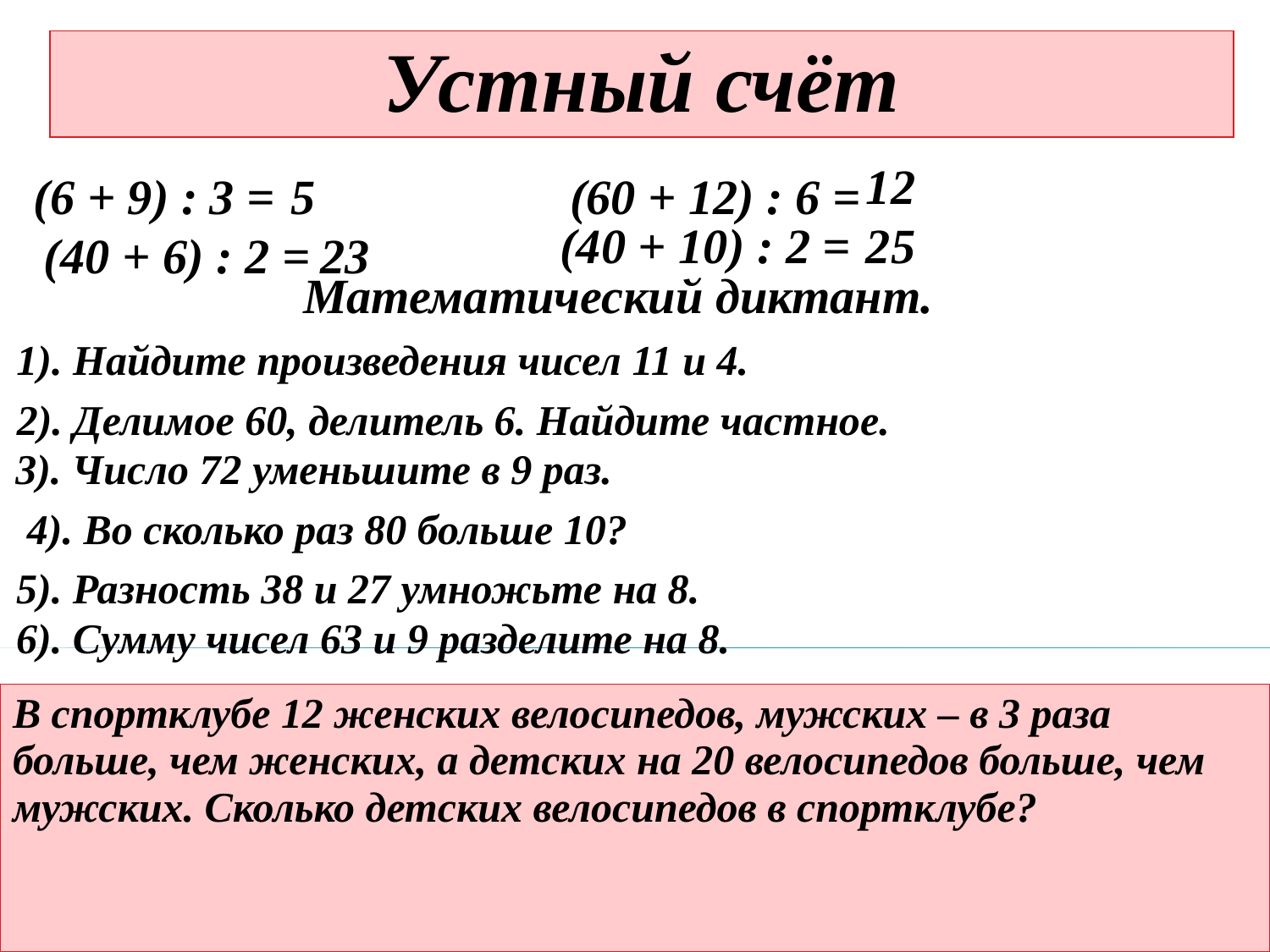

| Устный счёт |
| --- |
12
(6 + 9) : 3 =
5
(60 + 12) : 6 =
(40 + 10) : 2 =
25
(40 + 6) : 2 =
23
Математический диктант.
1). Найдите произведения чисел 11 и 4.
2). Делимое 60, делитель 6. Найдите частное.
3). Число 72 уменьшите в 9 раз.
4). Во сколько раз 80 больше 10?
5). Разность 38 и 27 умножьте на 8.
6). Сумму чисел 63 и 9 разделите на 8.
| В спортклубе 12 женских велосипедов, мужских – в 3 раза больше, чем женских, а детских на 20 велосипедов больше, чем мужских. Сколько детских велосипедов в спортклубе? |
| --- |